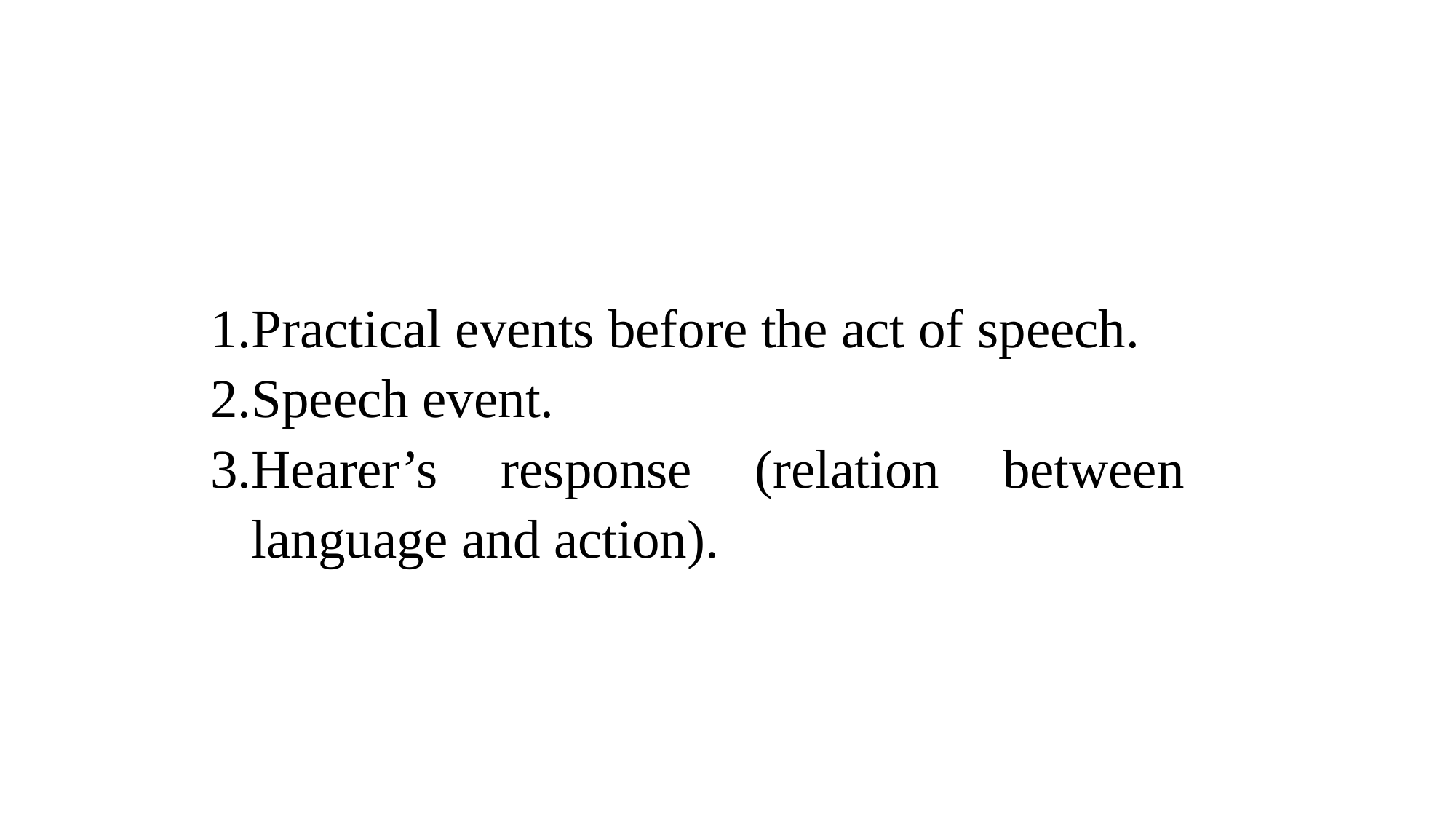

Practical events before the act of speech.
Speech event.
Hearer’s response (relation between language and action).